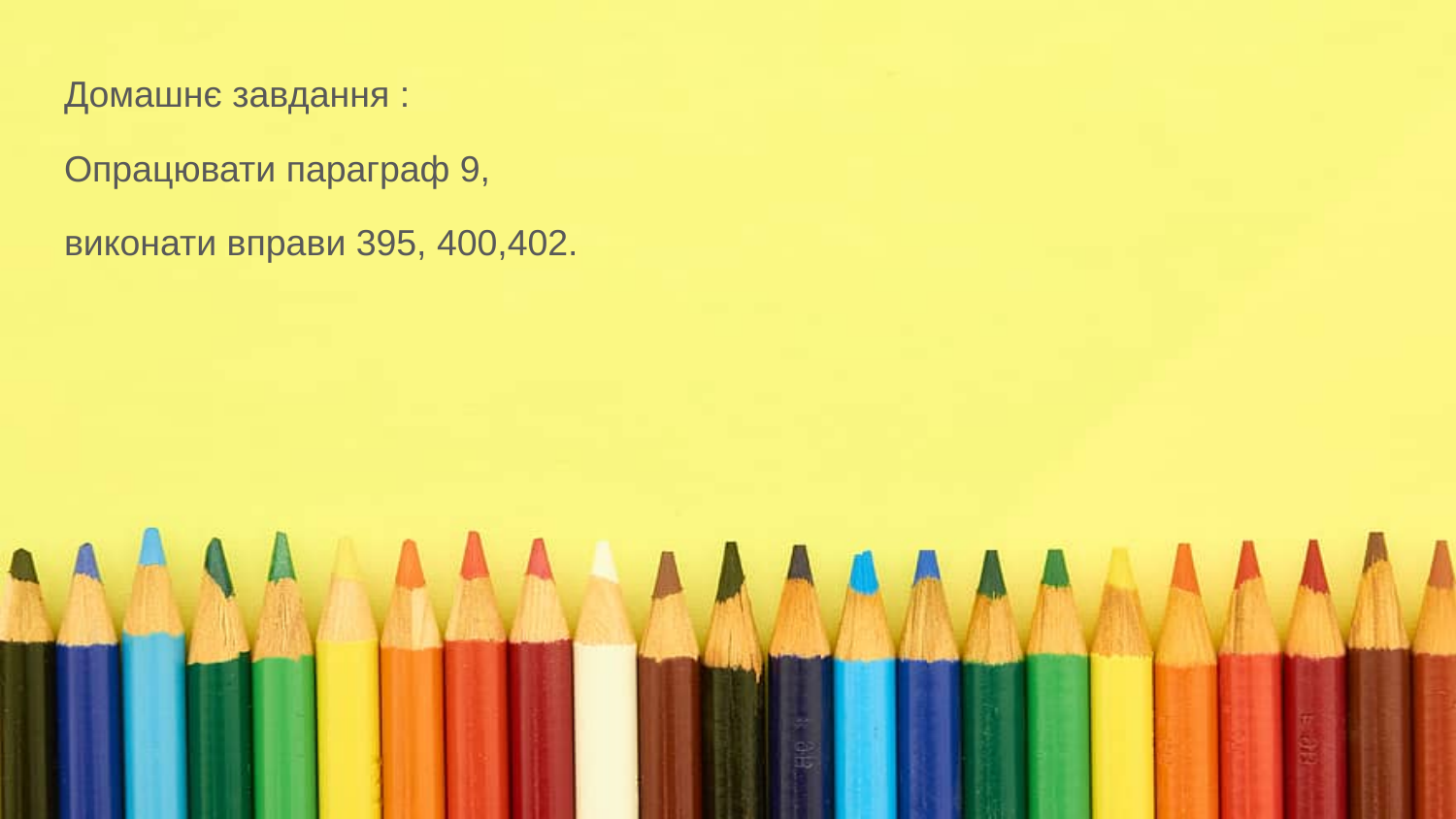

Домашнє завдання :
Опрацювати параграф 9,
виконати вправи 395, 400,402.